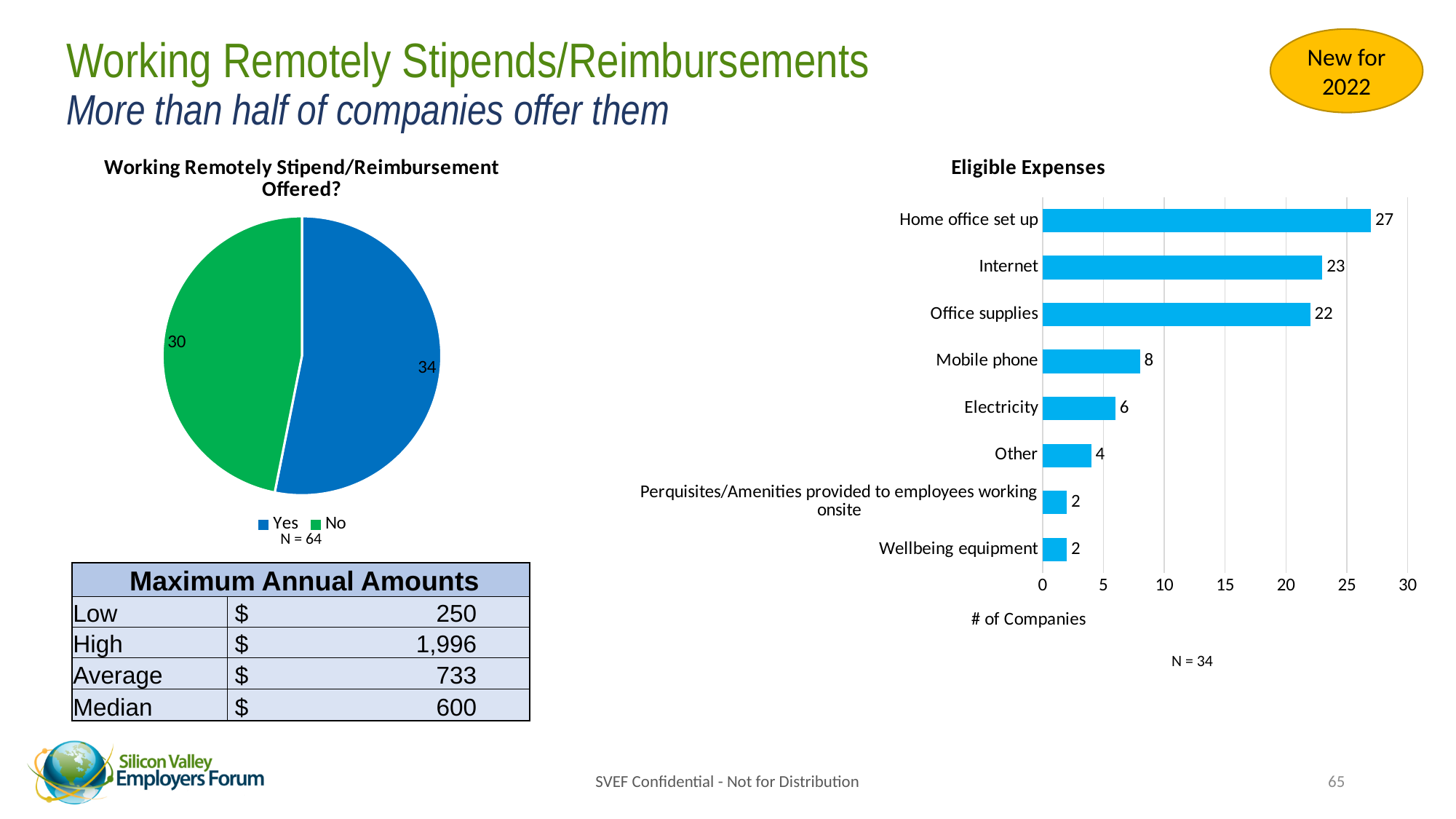

# Working Remotely Stipends/Reimbursements More than half of companies offer them
New for 2022

### Chart: Eligible Expenses

| Category |  |
|---|---|
| Wellbeing equipment | 2.0 |
| Perquisites/Amenities provided to employees working onsite | 2.0 |
| Other | 4.0 |
| Electricity | 6.0 |
| Mobile phone | 8.0 |
| Office supplies | 22.0 |
| Internet | 23.0 |
| Home office set up | 27.0 |

### Chart: Working Remotely Stipend/Reimbursement Offered?

| Category |  |
|---|---|
| Yes | 34.0 |
| No | 30.0 |
N = 64
| Maximum Annual Amounts | Maximum Annual Amounts |
| --- | --- |
| Low | $ 250 |
| High | $ 1,996 |
| Average | $ 733 |
| Median | $ 600 |
N = 34
SVEF Confidential - Not for Distribution
65